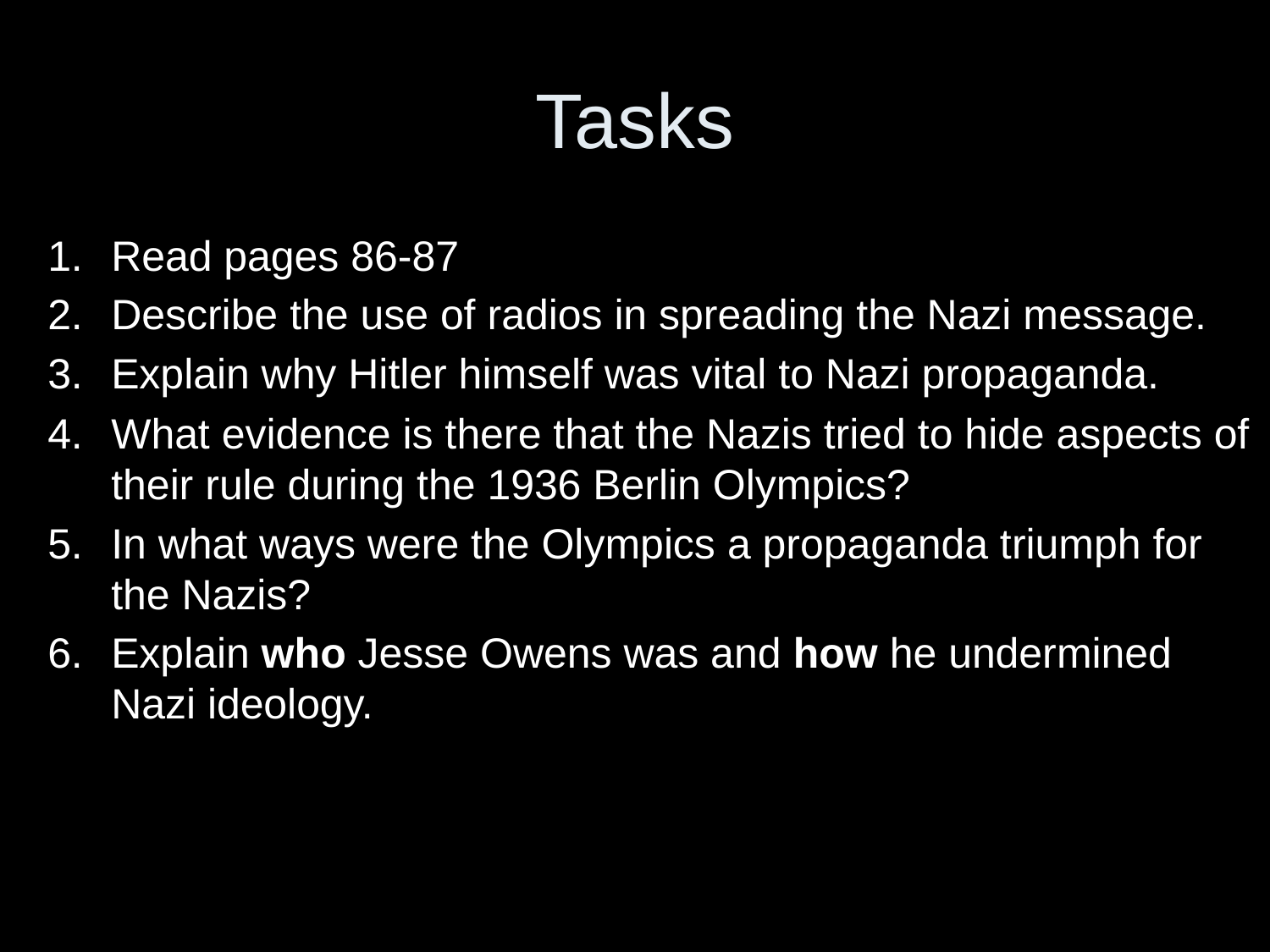

# Tasks
Read pages 86-87
Describe the use of radios in spreading the Nazi message.
Explain why Hitler himself was vital to Nazi propaganda.
What evidence is there that the Nazis tried to hide aspects of their rule during the 1936 Berlin Olympics?
In what ways were the Olympics a propaganda triumph for the Nazis?
Explain who Jesse Owens was and how he undermined Nazi ideology.